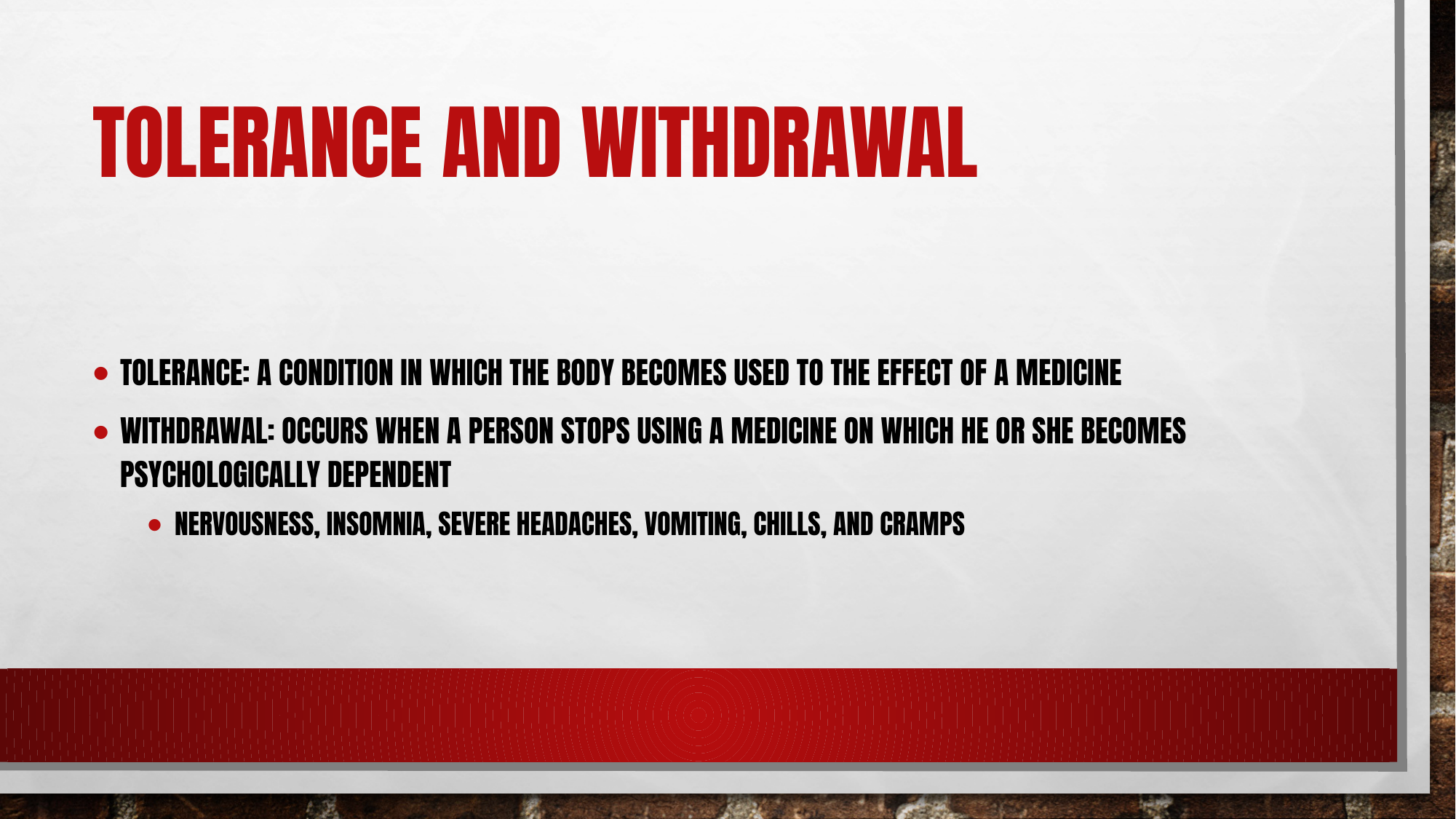

# Tolerance and Withdrawal
Tolerance: a condition in which the body becomes used to the effect of a medicine
Withdrawal: occurs when a person stops using a medicine on which he or she becomes psychologically dependent
Nervousness, insomnia, severe headaches, vomiting, chills, and cramps